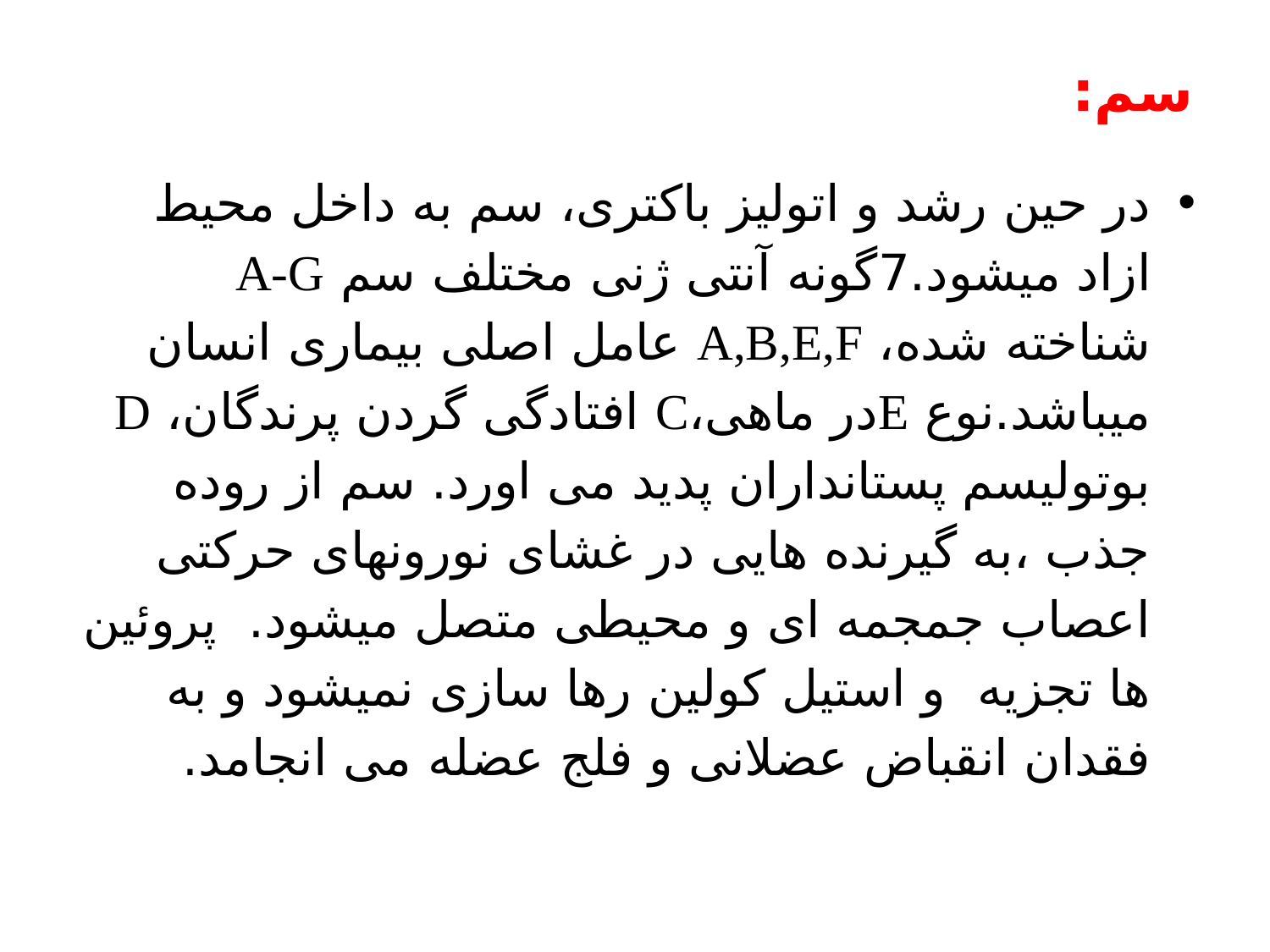

# سم:
در حین رشد و اتولیز باکتری، سم به داخل محیط ازاد میشود.7گونه آنتی ژنی مختلف سم A-G شناخته شده، A,B,E,F عامل اصلی بیماری انسان میباشد.نوع Eدر ماهی،C افتادگی گردن پرندگان، D بوتولیسم پستانداران پدید می اورد. سم از روده جذب ،به گیرنده هایی در غشای نورونهای حرکتی اعصاب جمجمه ای و محیطی متصل میشود.  پروئین ها تجزیه  و استیل کولین رها سازی نمیشود و به فقدان انقباض عضلانی و فلج عضله می انجامد.